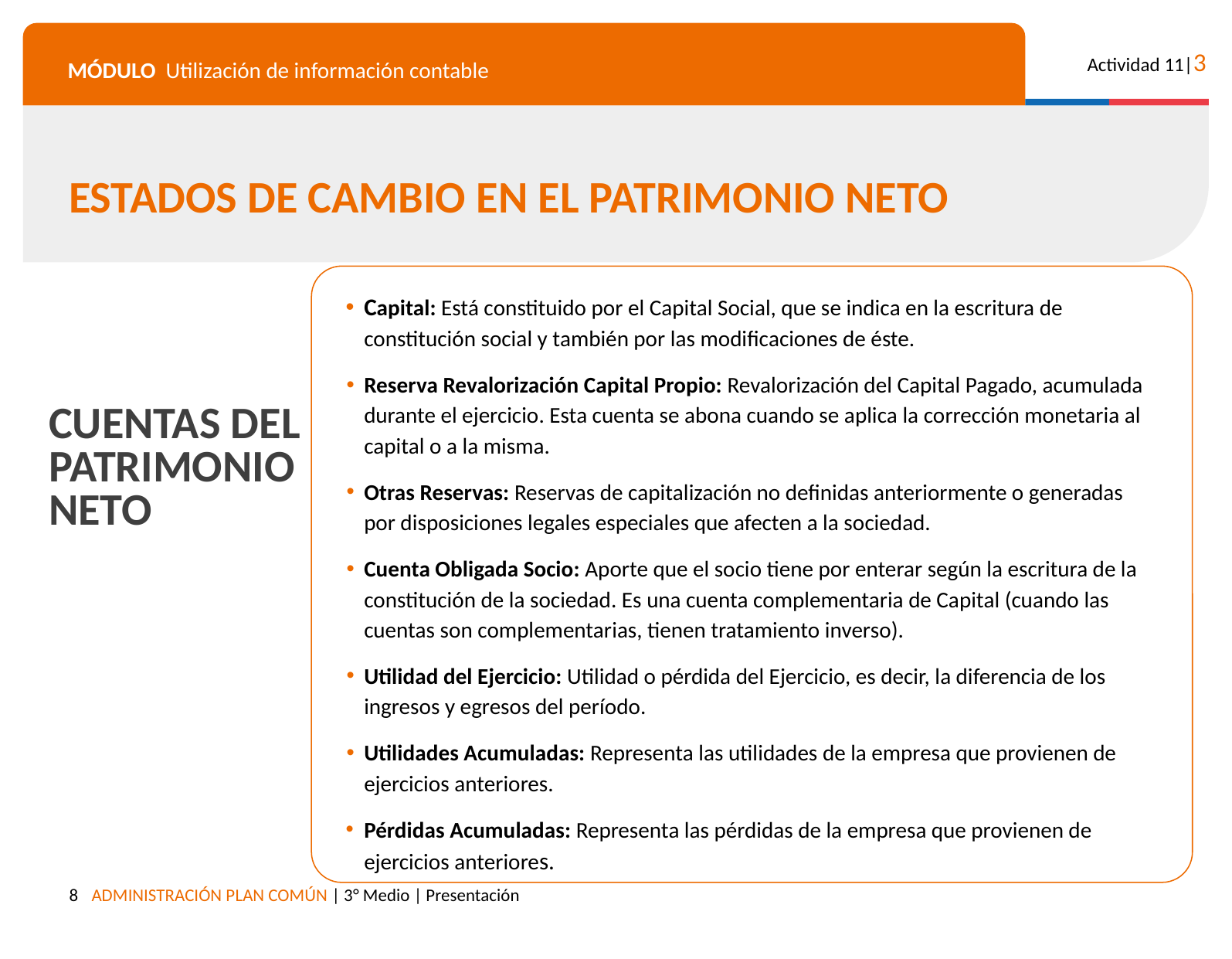

ESTADOS DE CAMBIO EN EL PATRIMONIO NETO
Capital: Está constituido por el Capital Social, que se indica en la escritura de constitución social y también por las modificaciones de éste.
Reserva Revalorización Capital Propio: Revalorización del Capital Pagado, acumulada durante el ejercicio. Esta cuenta se abona cuando se aplica la corrección monetaria al capital o a la misma.
Otras Reservas: Reservas de capitalización no definidas anteriormente o generadas por disposiciones legales especiales que afecten a la sociedad.
Cuenta Obligada Socio: Aporte que el socio tiene por enterar según la escritura de la constitución de la sociedad. Es una cuenta complementaria de Capital (cuando las cuentas son complementarias, tienen tratamiento inverso).
Utilidad del Ejercicio: Utilidad o pérdida del Ejercicio, es decir, la diferencia de los ingresos y egresos del período.
Utilidades Acumuladas: Representa las utilidades de la empresa que provienen de ejercicios anteriores.
Pérdidas Acumuladas: Representa las pérdidas de la empresa que provienen de ejercicios anteriores.

CUENTAS DEL PATRIMONIO NETO